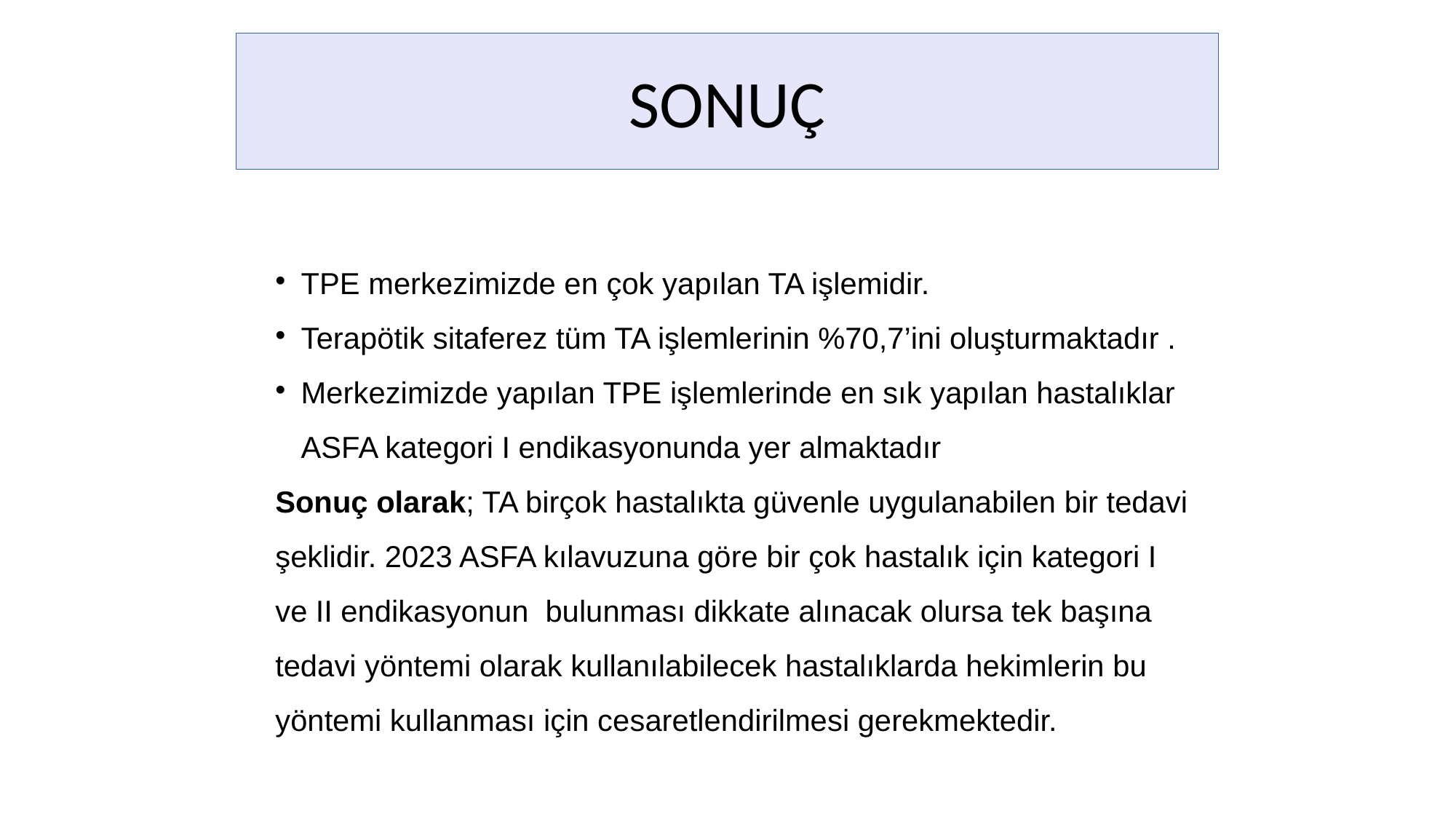

SONUÇ
TPE merkezimizde en çok yapılan TA işlemidir.
Terapötik sitaferez tüm TA işlemlerinin %70,7’ini oluşturmaktadır .
Merkezimizde yapılan TPE işlemlerinde en sık yapılan hastalıklar ASFA kategori I endikasyonunda yer almaktadır
Sonuç olarak; TA birçok hastalıkta güvenle uygulanabilen bir tedavi şeklidir. 2023 ASFA kılavuzuna göre bir çok hastalık için kategori I ve II endikasyonun  bulunması dikkate alınacak olursa tek başına tedavi yöntemi olarak kullanılabilecek hastalıklarda hekimlerin bu yöntemi kullanması için cesaretlendirilmesi gerekmektedir.